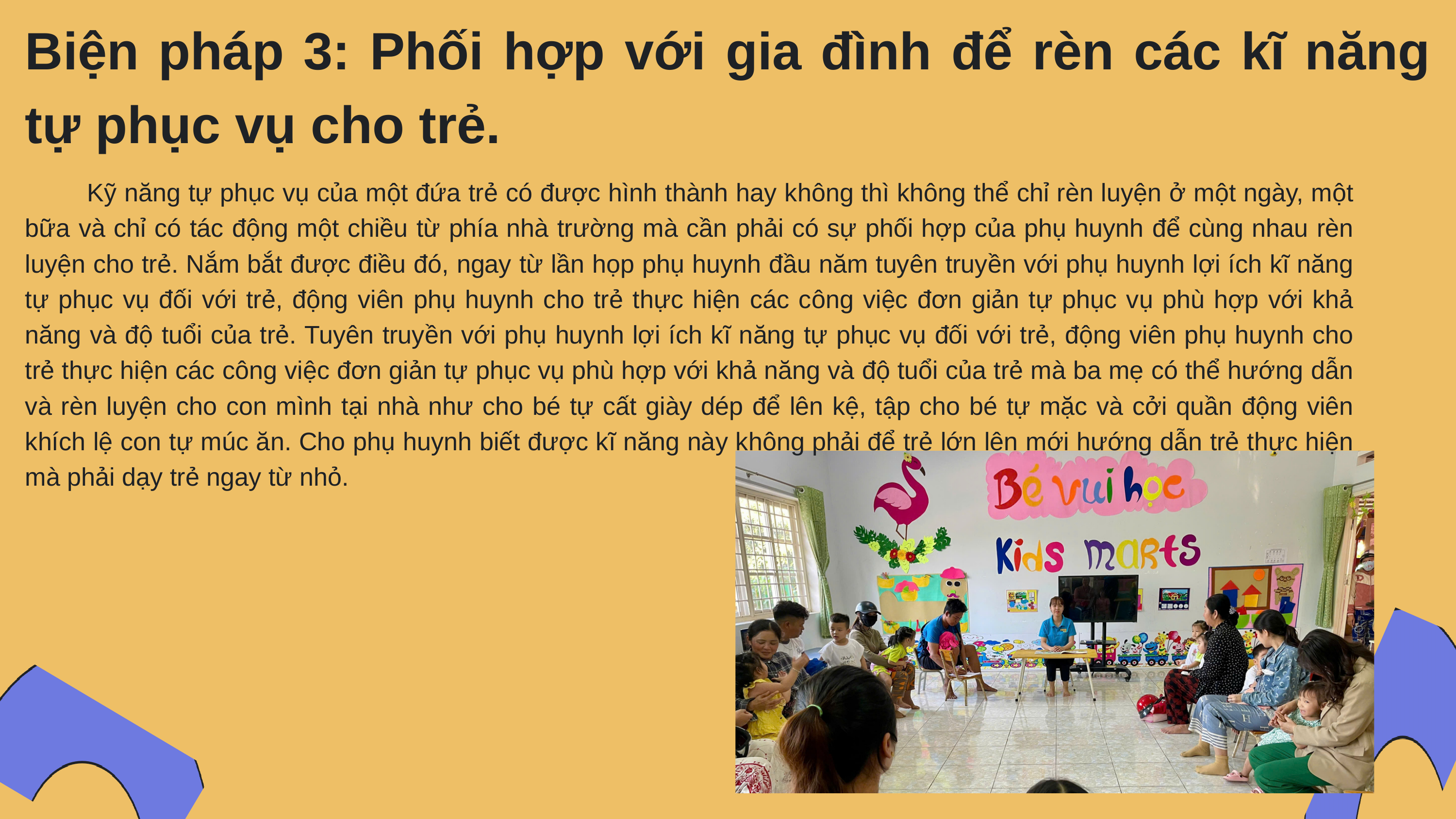

Biện pháp 3: Phối hợp với gia đình để rèn các kĩ năng tự phục vụ cho trẻ.
        Kỹ năng tự phục vụ của một đứa trẻ có được hình thành hay không thì không thể chỉ rèn luyện ở một ngày, một bữa và chỉ có tác động một chiều từ phía nhà trường mà cần phải có sự phối hợp của phụ huynh để cùng nhau rèn luyện cho trẻ. Nắm bắt được điều đó, ngay từ lần họp phụ huynh đầu năm tuyên truyền với phụ huynh lợi ích kĩ năng tự phục vụ đối với trẻ, động viên phụ huynh cho trẻ thực hiện các công việc đơn giản tự phục vụ phù hợp với khả năng và độ tuổi của trẻ. Tuyên truyền với phụ huynh lợi ích kĩ năng tự phục vụ đối với trẻ, động viên phụ huynh cho trẻ thực hiện các công việc đơn giản tự phục vụ phù hợp với khả năng và độ tuổi của trẻ mà ba mẹ có thể hướng dẫn và rèn luyện cho con mình tại nhà như cho bé tự cất giày dép để lên kệ, tập cho bé tự mặc và cởi quần động viên khích lệ con tự múc ăn. Cho phụ huynh biết được kĩ năng này không phải để trẻ lớn lên mới hướng dẫn trẻ thực hiện mà phải dạy trẻ ngay từ nhỏ.